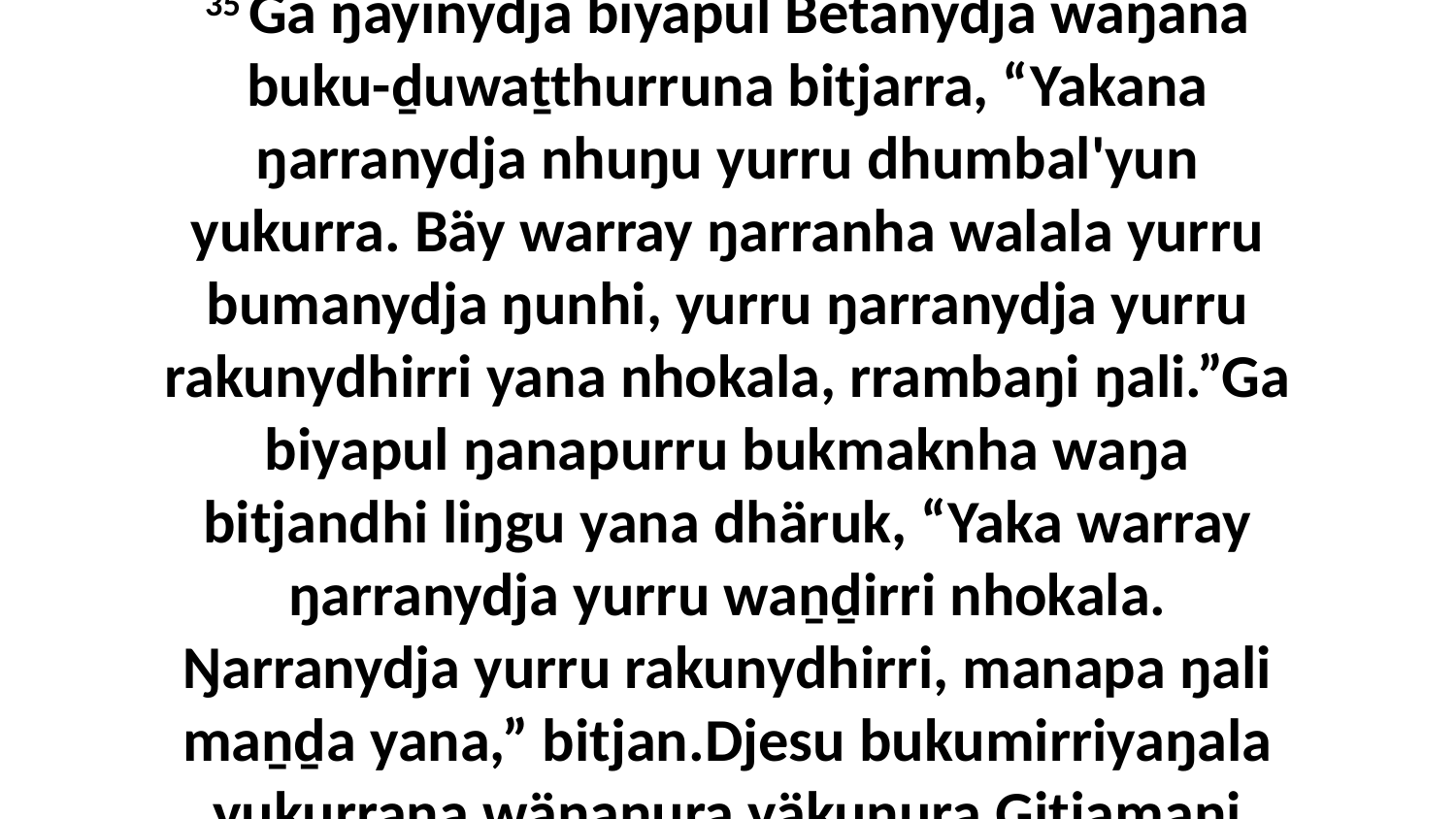

35 Ga ŋayinydja biyapul Betanydja waŋana buku-ḏuwaṯthurruna bitjarra, “Yakana ŋarranydja nhuŋu yurru dhumbal'yun yukurra. Bäy warray ŋarranha walala yurru bumanydja ŋunhi, yurru ŋarranydja yurru rakunydhirri yana nhokala, rrambaŋi ŋali.”Ga biyapul ŋanapurru bukmaknha waŋa bitjandhi liŋgu yana dhäruk, “Yaka warray ŋarranydja yurru waṉḏirri nhokala. Ŋarranydja yurru rakunydhirri, manapa ŋali maṉḏa yana,” bitjan.Djesu bukumirriyaŋala yukurrana wäŋaŋura yäkuŋura Gitjamani